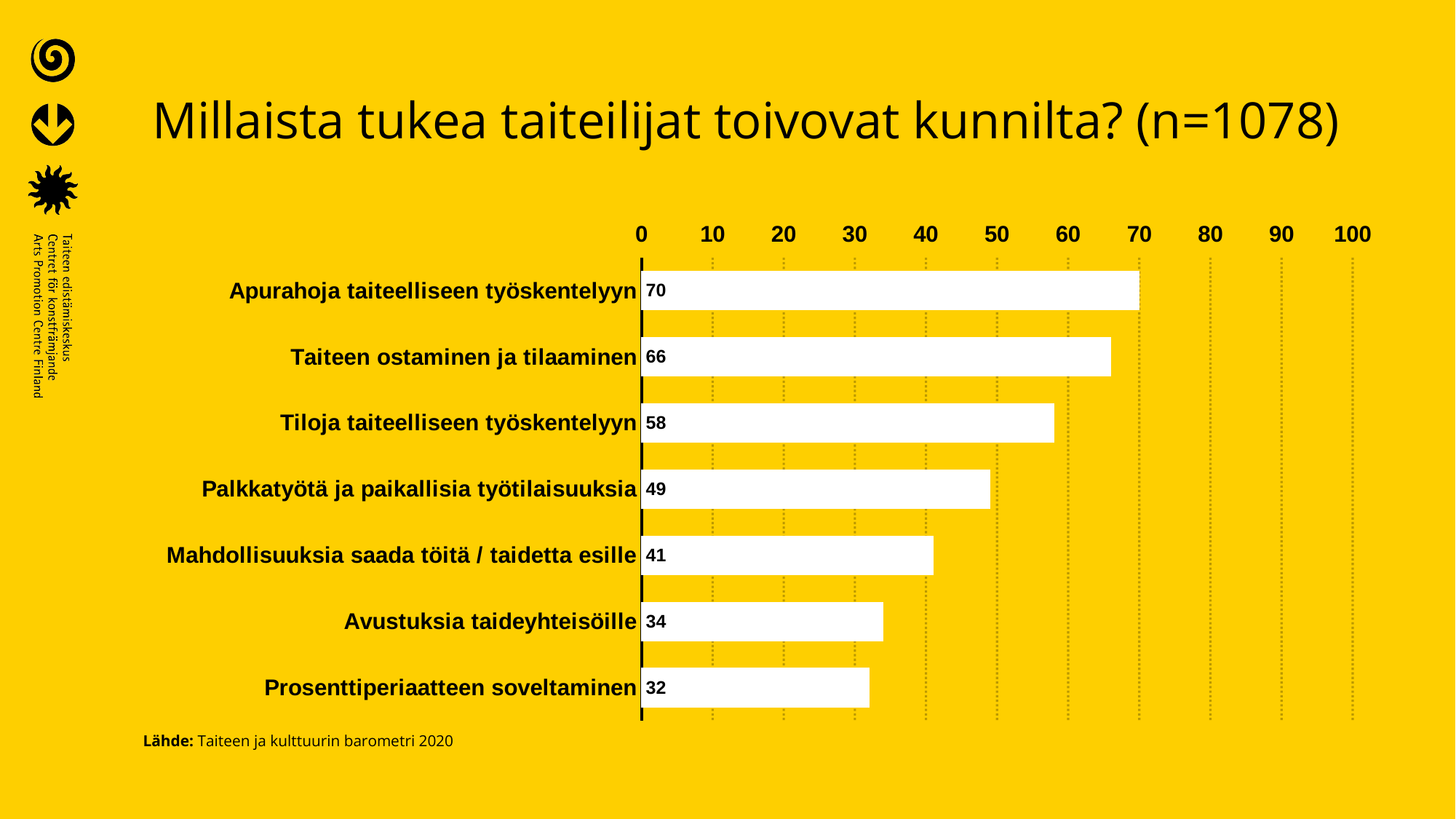

# Millaista tukea taiteilijat toivovat kunnilta? (n=1078)

### Chart

| Category | Myynti |
|---|---|
| Apurahoja taiteelliseen työskentelyyn | 70.0 |
| Taiteen ostaminen ja tilaaminen | 66.0 |
| Tiloja taiteelliseen työskentelyyn | 58.0 |
| Palkkatyötä ja paikallisia työtilaisuuksia | 49.0 |
| Mahdollisuuksia saada töitä / taidetta esille | 41.0 |
| Avustuksia taideyhteisöille | 34.0 |
| Prosenttiperiaatteen soveltaminen | 32.0 |
Lähde: Taiteen ja kulttuurin barometri 2020